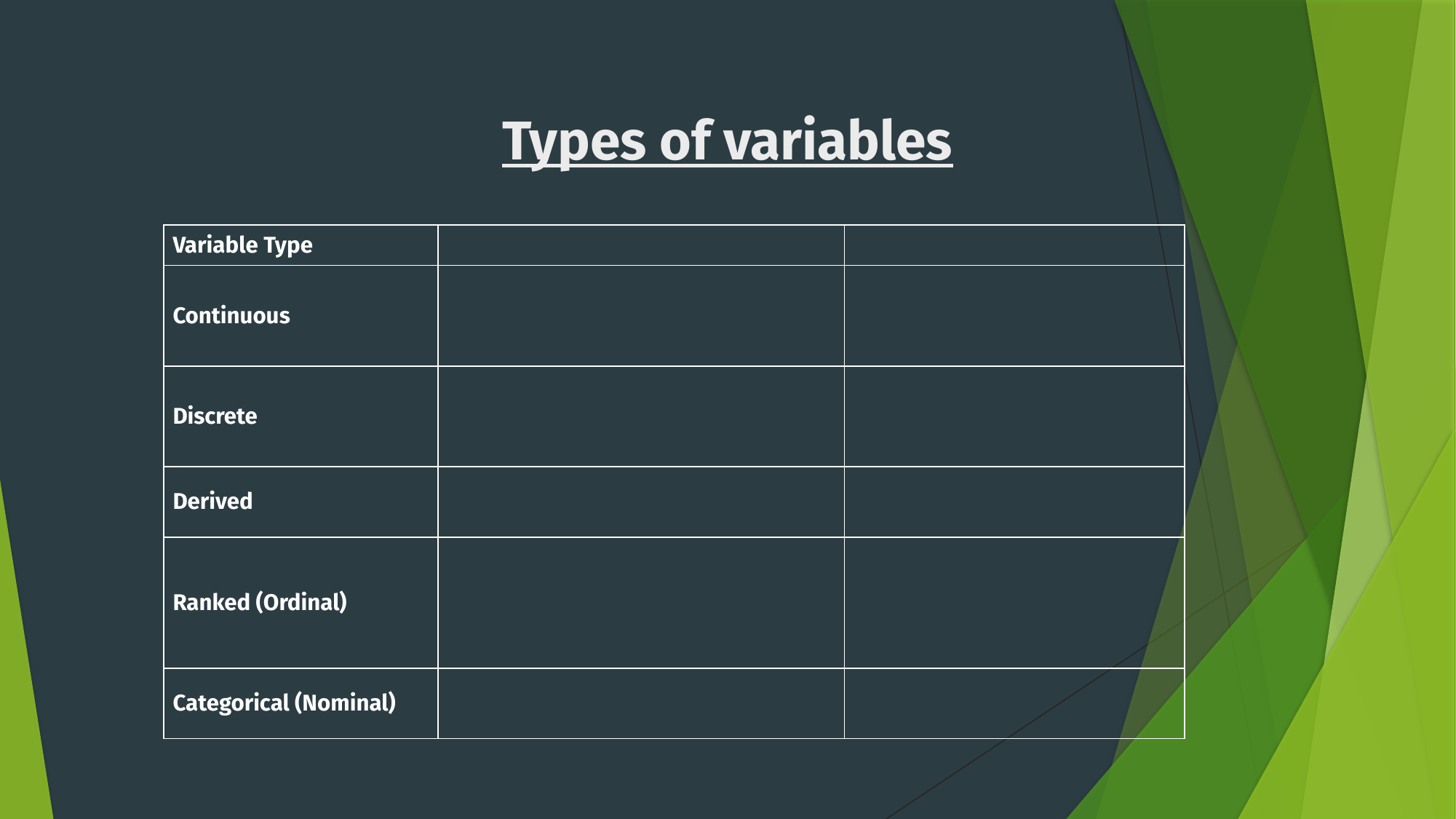

# Types of variables
| Variable Type |  |  |
| --- | --- | --- |
| Continuous |  |  |
| Discrete |  |  |
| Derived |  |  |
| Ranked (Ordinal) |  |  |
| Categorical (Nominal) |  |  |